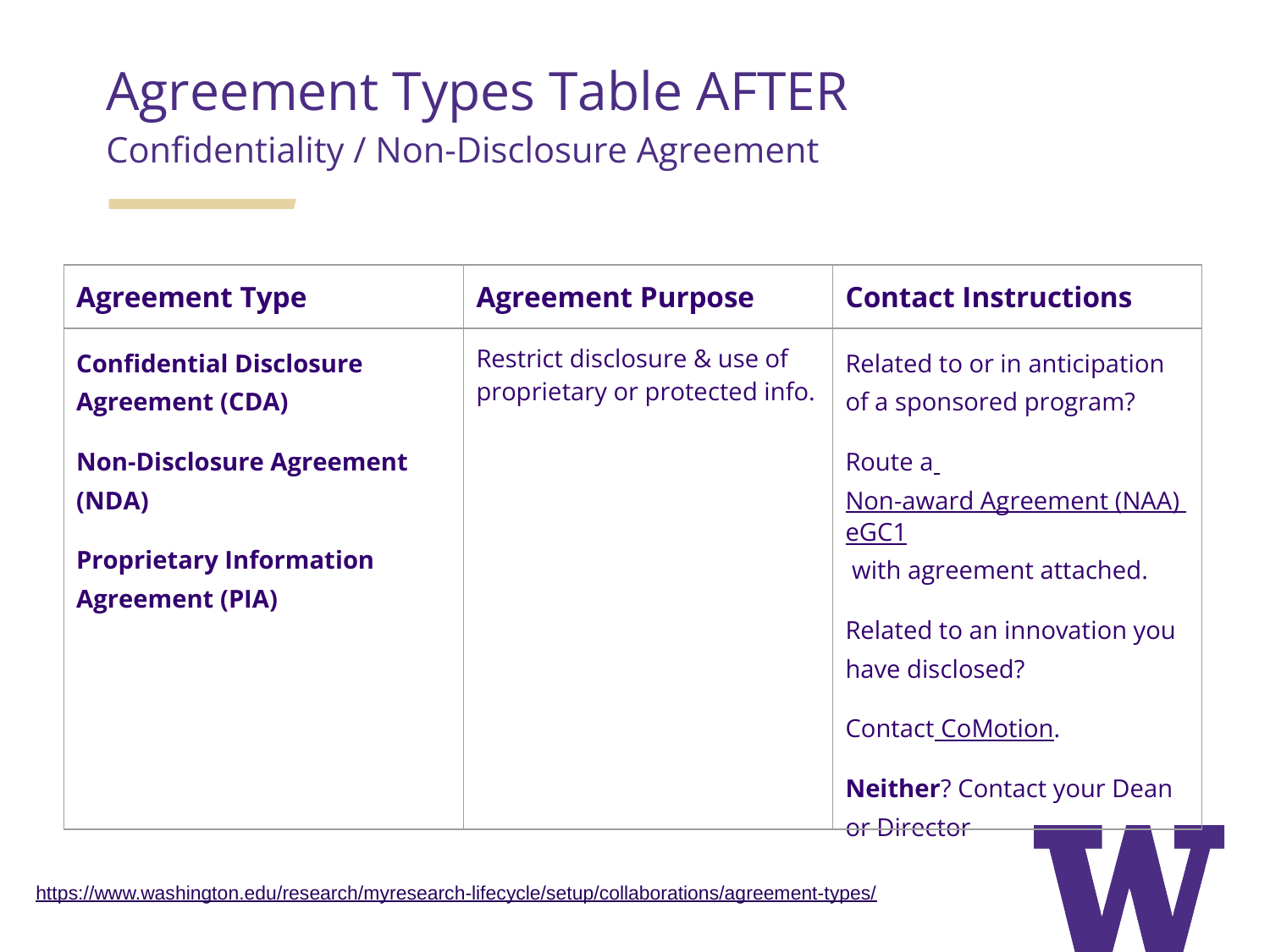

Agreement Types Table AFTER
Confidentiality / Non-Disclosure Agreement
| Agreement Type | Agreement Purpose | Contact Instructions |
| --- | --- | --- |
| Confidential Disclosure Agreement (CDA) Non-Disclosure Agreement (NDA) Proprietary Information Agreement (PIA) | Restrict disclosure & use of proprietary or protected info. | Related to or in anticipation of a sponsored program? Route a Non-award Agreement (NAA) eGC1 with agreement attached. Related to an innovation you have disclosed? Contact CoMotion. Neither? Contact your Dean or Director |

https://www.washington.edu/research/myresearch-lifecycle/setup/collaborations/agreement-types/